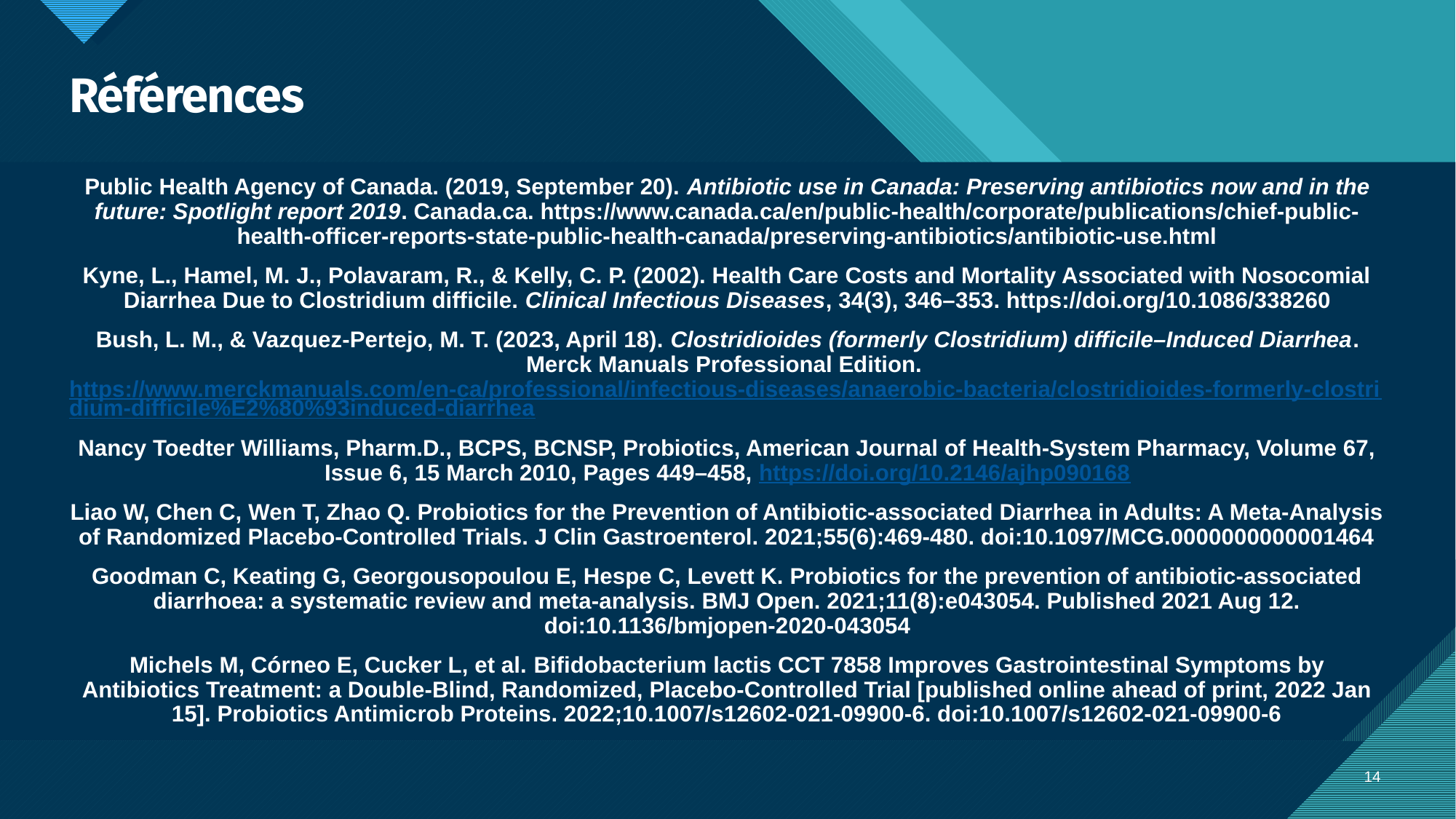

# Références
Public Health Agency of Canada. (2019, September 20). Antibiotic use in Canada: Preserving antibiotics now and in the future: Spotlight report 2019. Canada.ca. https://www.canada.ca/en/public-health/corporate/publications/chief-public-health-officer-reports-state-public-health-canada/preserving-antibiotics/antibiotic-use.html
Kyne, L., Hamel, M. J., Polavaram, R., & Kelly, C. P. (2002). Health Care Costs and Mortality Associated with Nosocomial Diarrhea Due to Clostridium difficile. Clinical Infectious Diseases, 34(3), 346–353. https://doi.org/10.1086/338260
Bush, L. M., & Vazquez-Pertejo, M. T. (2023, April 18). Clostridioides (formerly Clostridium) difficile–Induced Diarrhea. Merck Manuals Professional Edition. https://www.merckmanuals.com/en-ca/professional/infectious-diseases/anaerobic-bacteria/clostridioides-formerly-clostridium-difficile%E2%80%93induced-diarrhea
Nancy Toedter Williams, Pharm.D., BCPS, BCNSP, Probiotics, American Journal of Health-System Pharmacy, Volume 67, Issue 6, 15 March 2010, Pages 449–458, https://doi.org/10.2146/ajhp090168
Liao W, Chen C, Wen T, Zhao Q. Probiotics for the Prevention of Antibiotic-associated Diarrhea in Adults: A Meta-Analysis of Randomized Placebo-Controlled Trials. J Clin Gastroenterol. 2021;55(6):469-480. doi:10.1097/MCG.0000000000001464
Goodman C, Keating G, Georgousopoulou E, Hespe C, Levett K. Probiotics for the prevention of antibiotic-associated diarrhoea: a systematic review and meta-analysis. BMJ Open. 2021;11(8):e043054. Published 2021 Aug 12. doi:10.1136/bmjopen-2020-043054
Michels M, Córneo E, Cucker L, et al. Bifidobacterium lactis CCT 7858 Improves Gastrointestinal Symptoms by Antibiotics Treatment: a Double-Blind, Randomized, Placebo-Controlled Trial [published online ahead of print, 2022 Jan 15]. Probiotics Antimicrob Proteins. 2022;10.1007/s12602-021-09900-6. doi:10.1007/s12602-021-09900-6

14